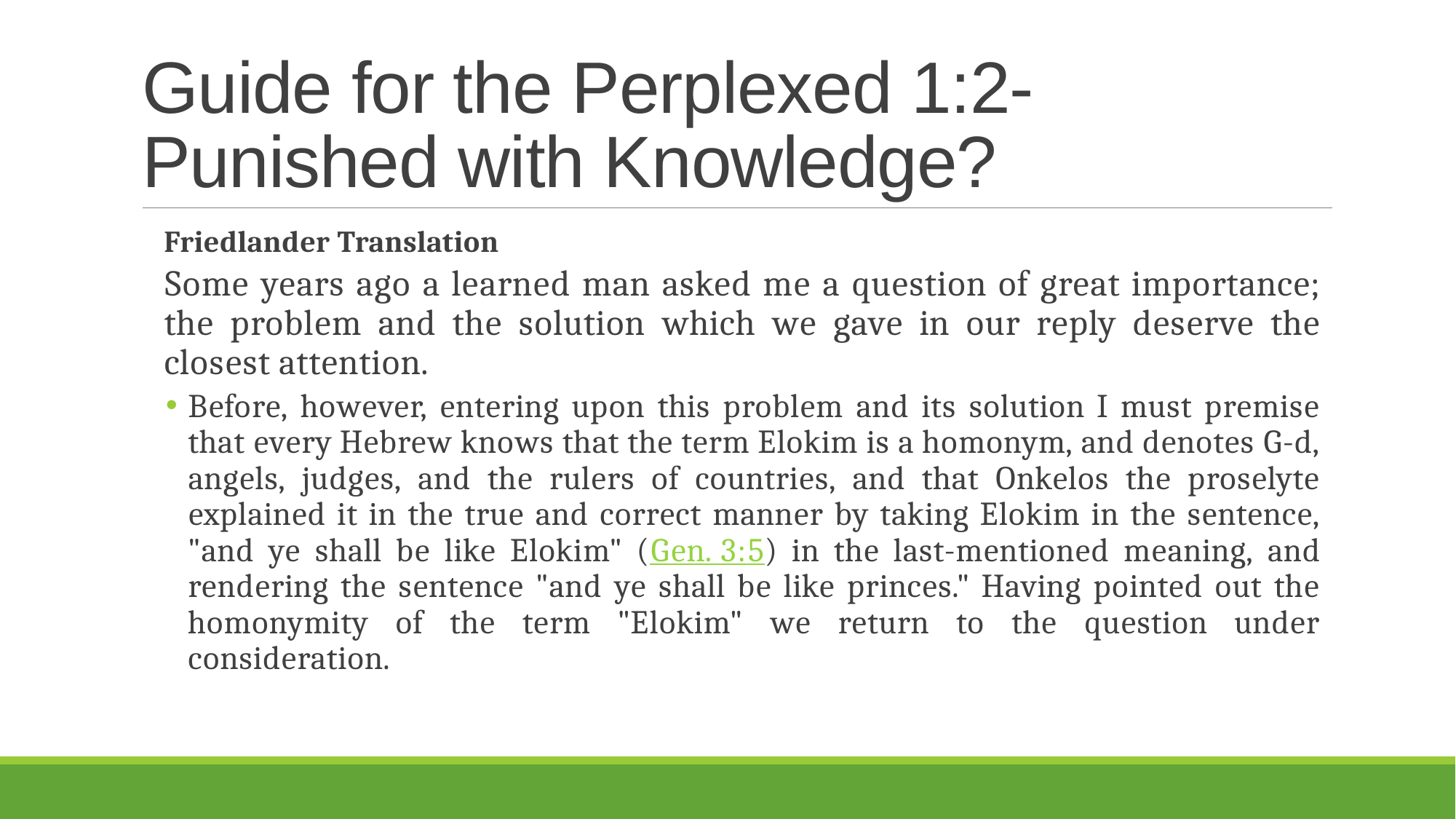

# Guide for the Perplexed 1:2- Punished with Knowledge?
Friedlander Translation
Some years ago a learned man asked me a question of great importance; the problem and the solution which we gave in our reply deserve the closest attention.
Before, however, entering upon this problem and its solution I must premise that every Hebrew knows that the term Elokim is a homonym, and denotes G-d, angels, judges, and the rulers of countries, and that Onkelos the proselyte explained it in the true and correct manner by taking Elokim in the sentence, "and ye shall be like Elokim" (Gen. 3:5) in the last-mentioned meaning, and rendering the sentence "and ye shall be like princes." Having pointed out the homonymity of the term "Elokim" we return to the question under consideration.